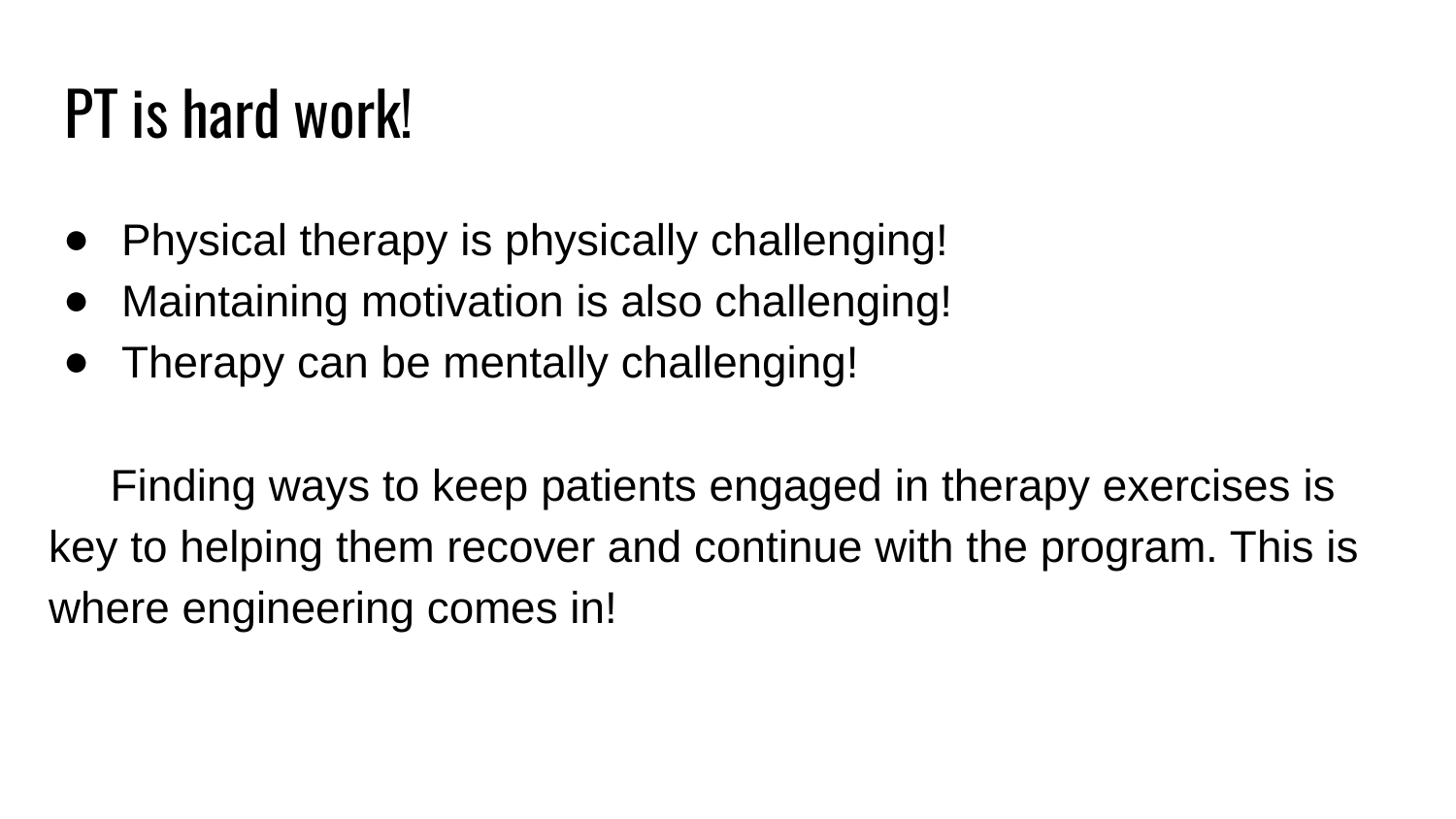

# PT is hard work!
Physical therapy is physically challenging!
Maintaining motivation is also challenging!
Therapy can be mentally challenging!

Finding ways to keep patients engaged in therapy exercises is key to helping them recover and continue with the program. This is where engineering comes in!